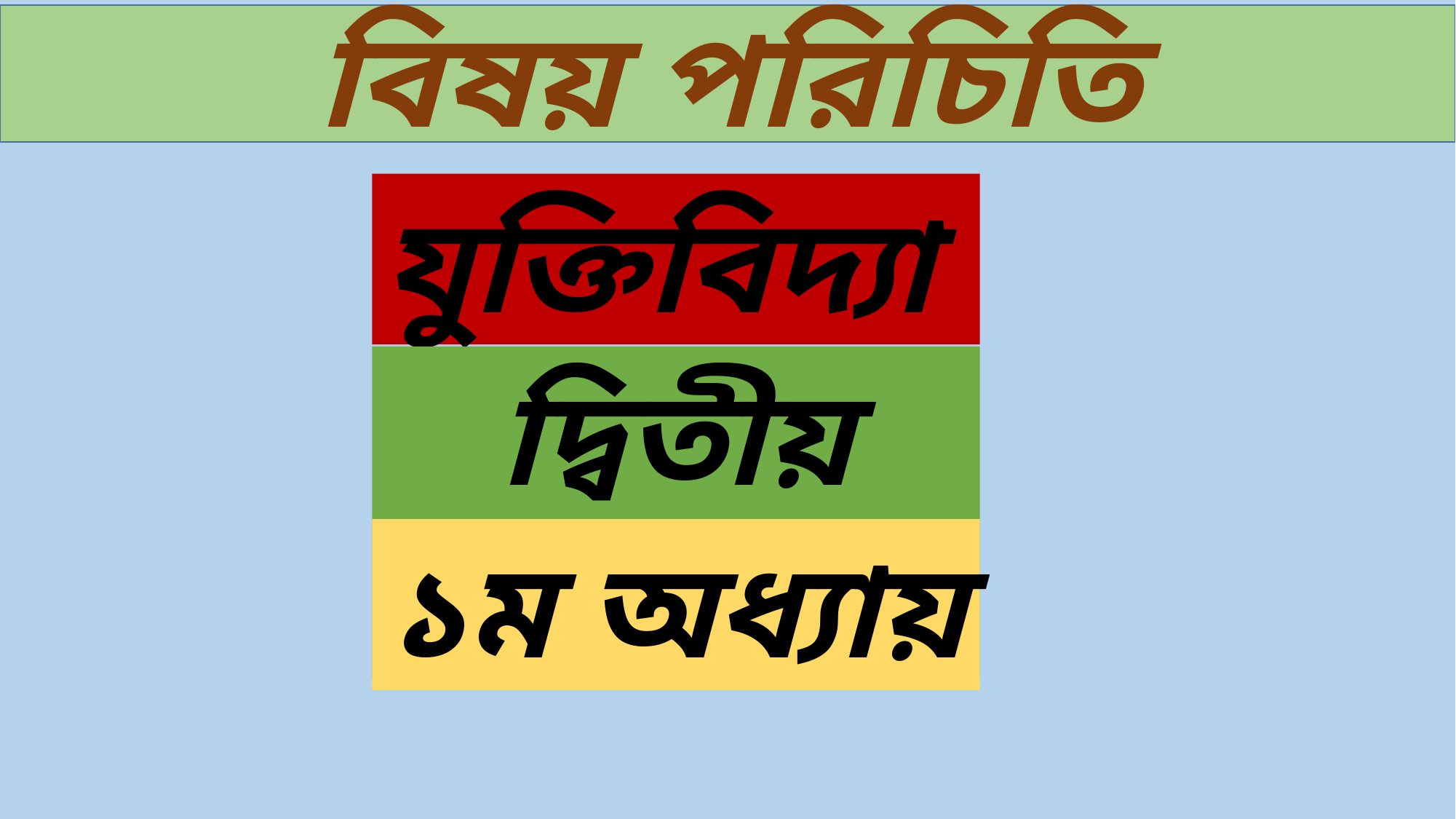

বিষয় পরিচিতি
যুক্তিবিদ্যা
দ্বিতীয় পত্র
১ম অধ্যায়